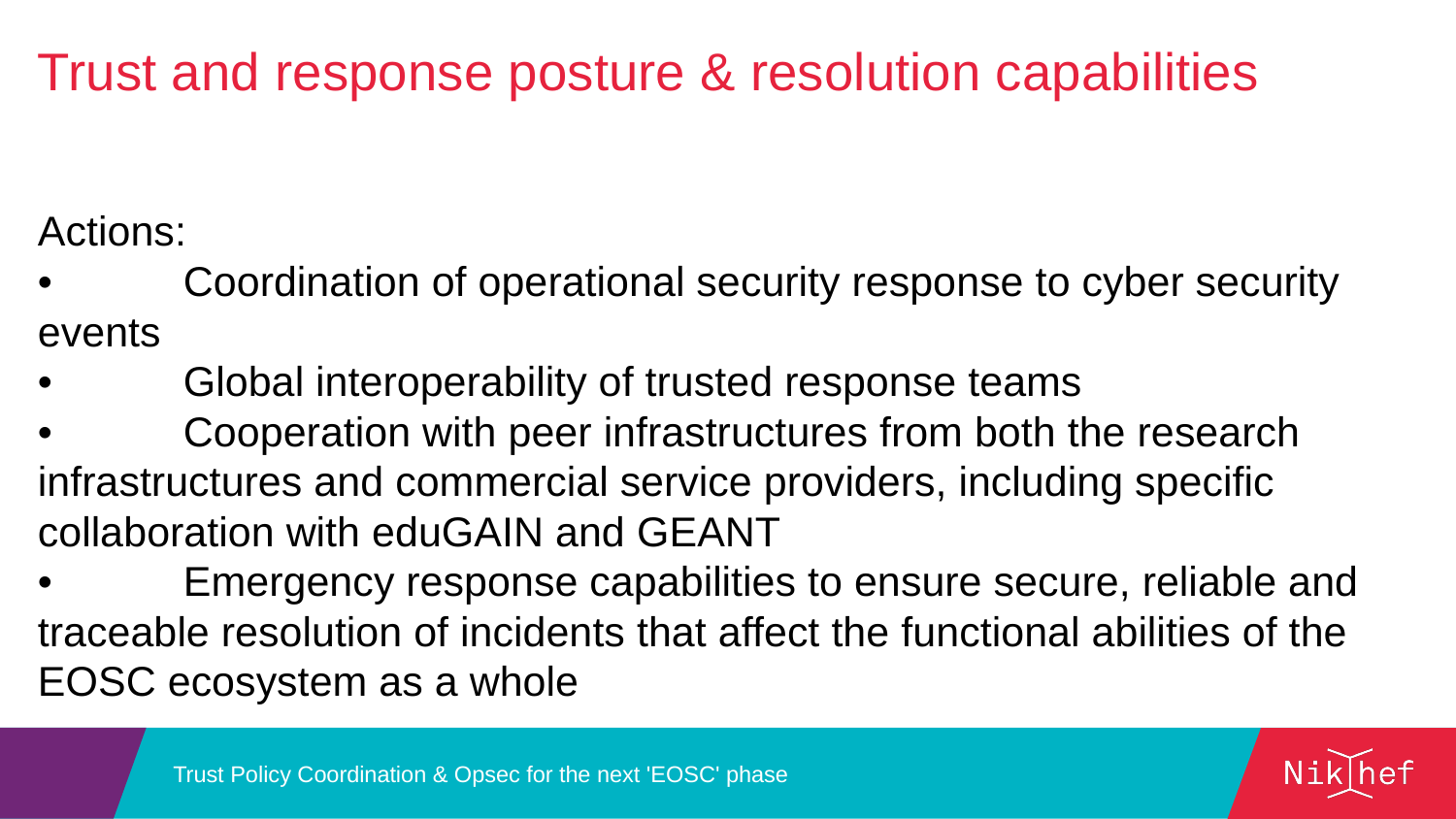

Trust and response posture & resolution capabilities
Actions:
•	Coordination of operational security response to cyber security events
•	Global interoperability of trusted response teams
•	Cooperation with peer infrastructures from both the research infrastructures and commercial service providers, including specific collaboration with eduGAIN and GEANT
•	Emergency response capabilities to ensure secure, reliable and traceable resolution of incidents that affect the functional abilities of the EOSC ecosystem as a whole

Trust Policy Coordination & Opsec for the next 'EOSC' phase